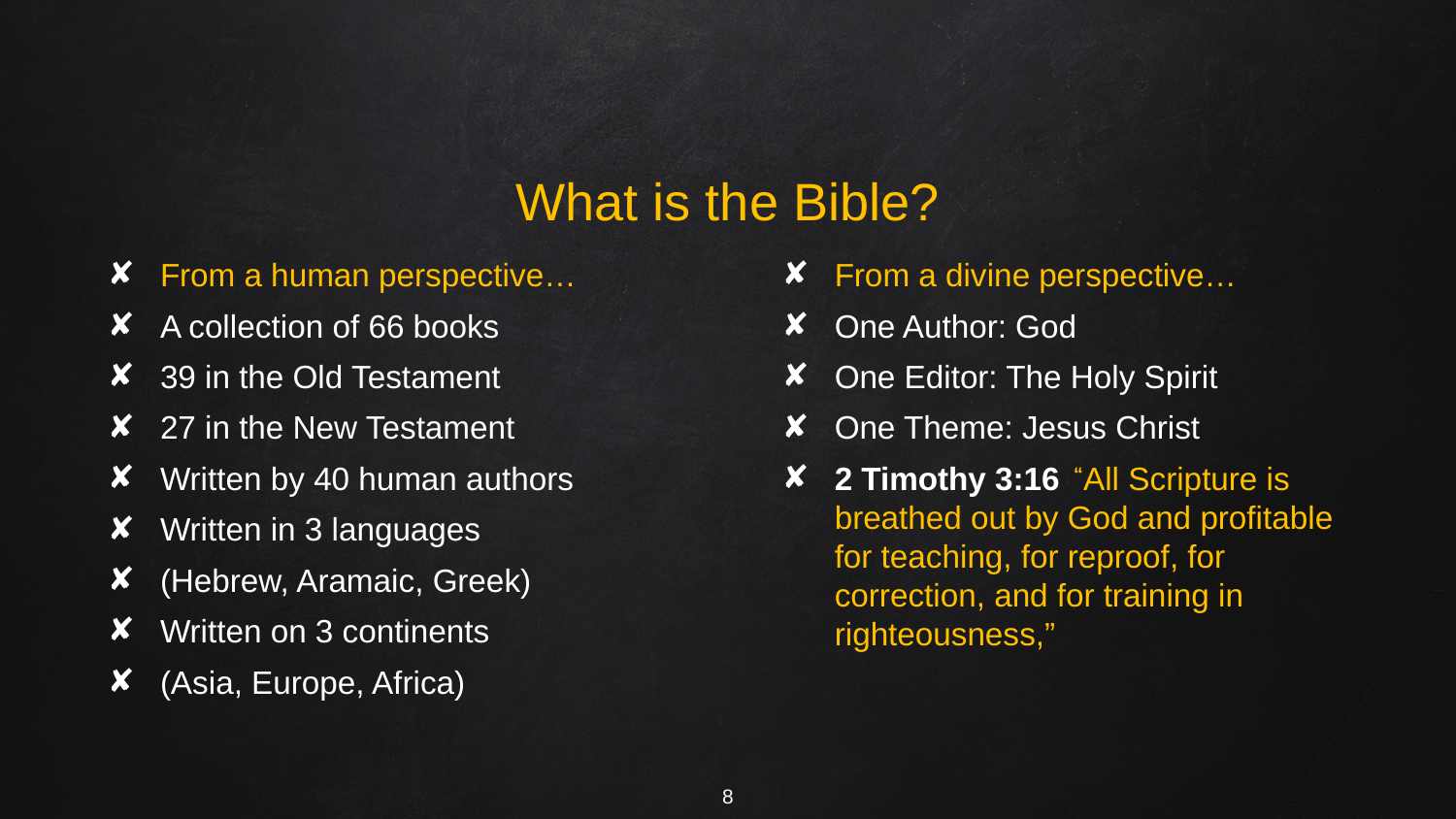

# What is the Bible?
From a human perspective…
A collection of 66 books
39 in the Old Testament
27 in the New Testament
Written by 40 human authors
Written in 3 languages
(Hebrew, Aramaic, Greek)
Written on 3 continents
(Asia, Europe, Africa)

From a divine perspective…
One Author: God
One Editor: The Holy Spirit
One Theme: Jesus Christ
2 Timothy 3:16  “All Scripture is breathed out by God and profitable for teaching, for reproof, for correction, and for training in righteousness,”
8